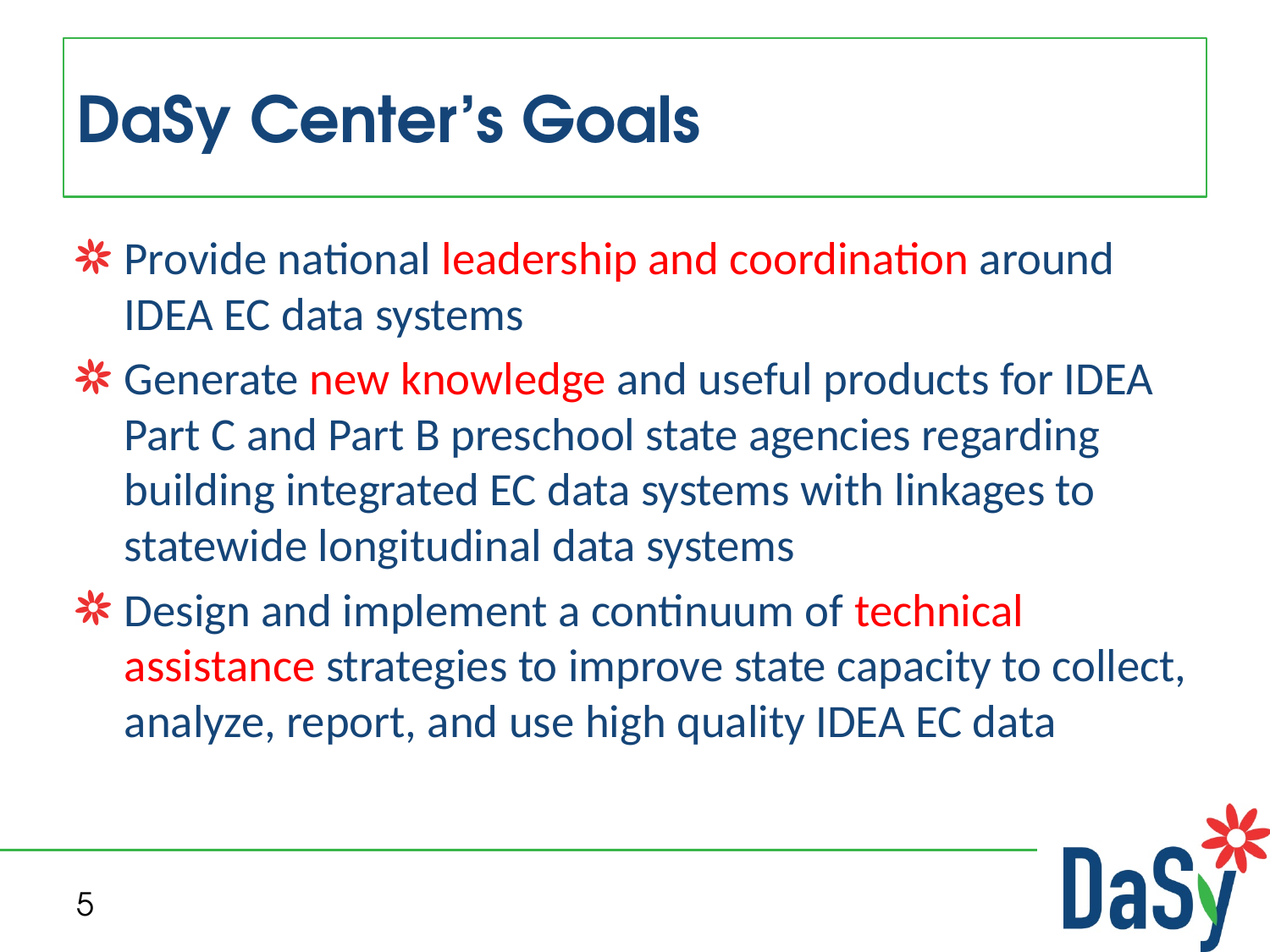

# DaSy Center’s Goals
Provide national leadership and coordination around IDEA EC data systems
Generate new knowledge and useful products for IDEA Part C and Part B preschool state agencies regarding building integrated EC data systems with linkages to statewide longitudinal data systems
Design and implement a continuum of technical assistance strategies to improve state capacity to collect, analyze, report, and use high quality IDEA EC data
5